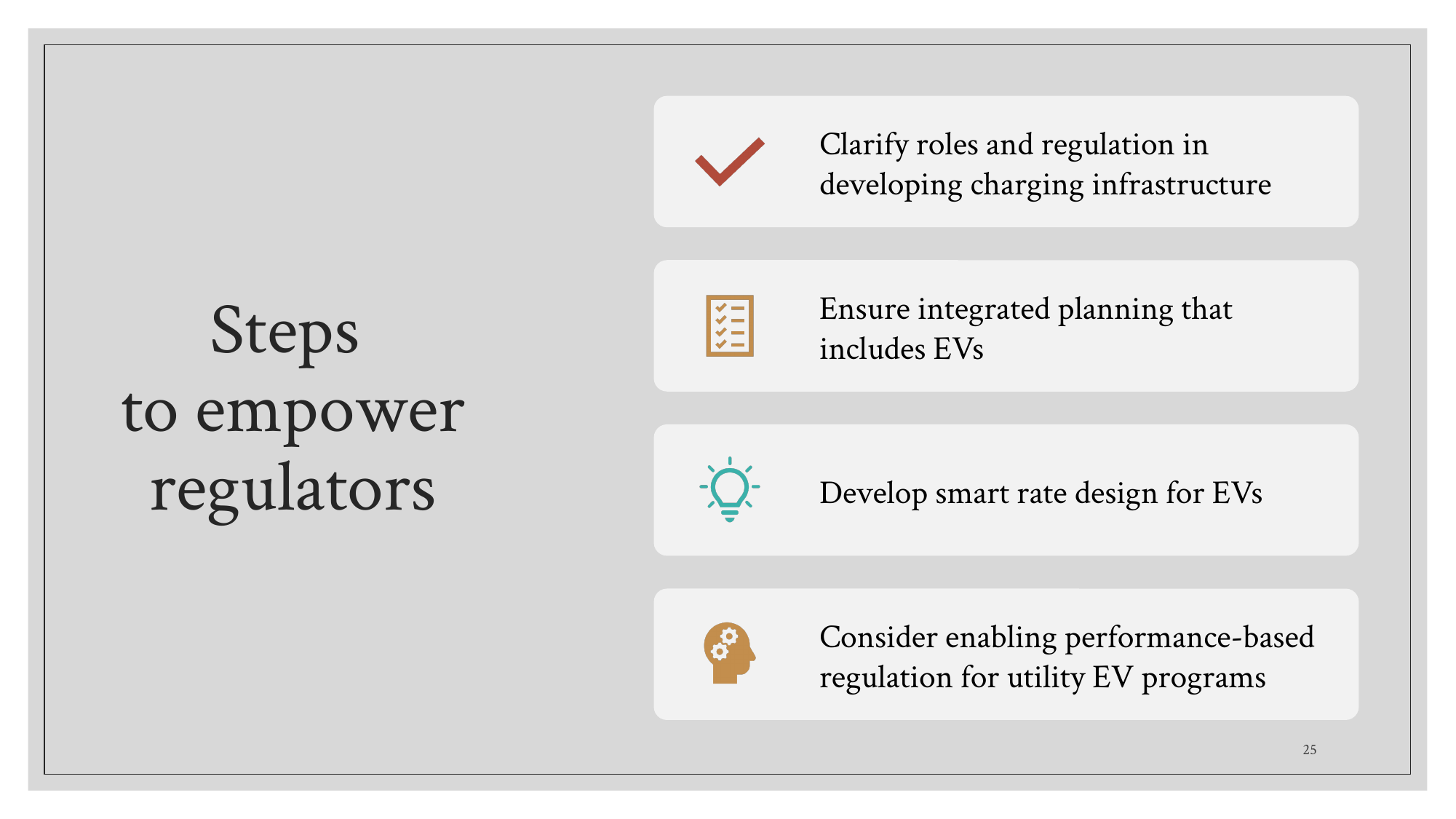

# Steps to empower regulators
Clarify roles and regulation in developing charging infrastructure
Ensure integrated planning that includes EVs
Develop smart rate design for EVs
Consider enabling performance-based regulation for utility EV programs
25